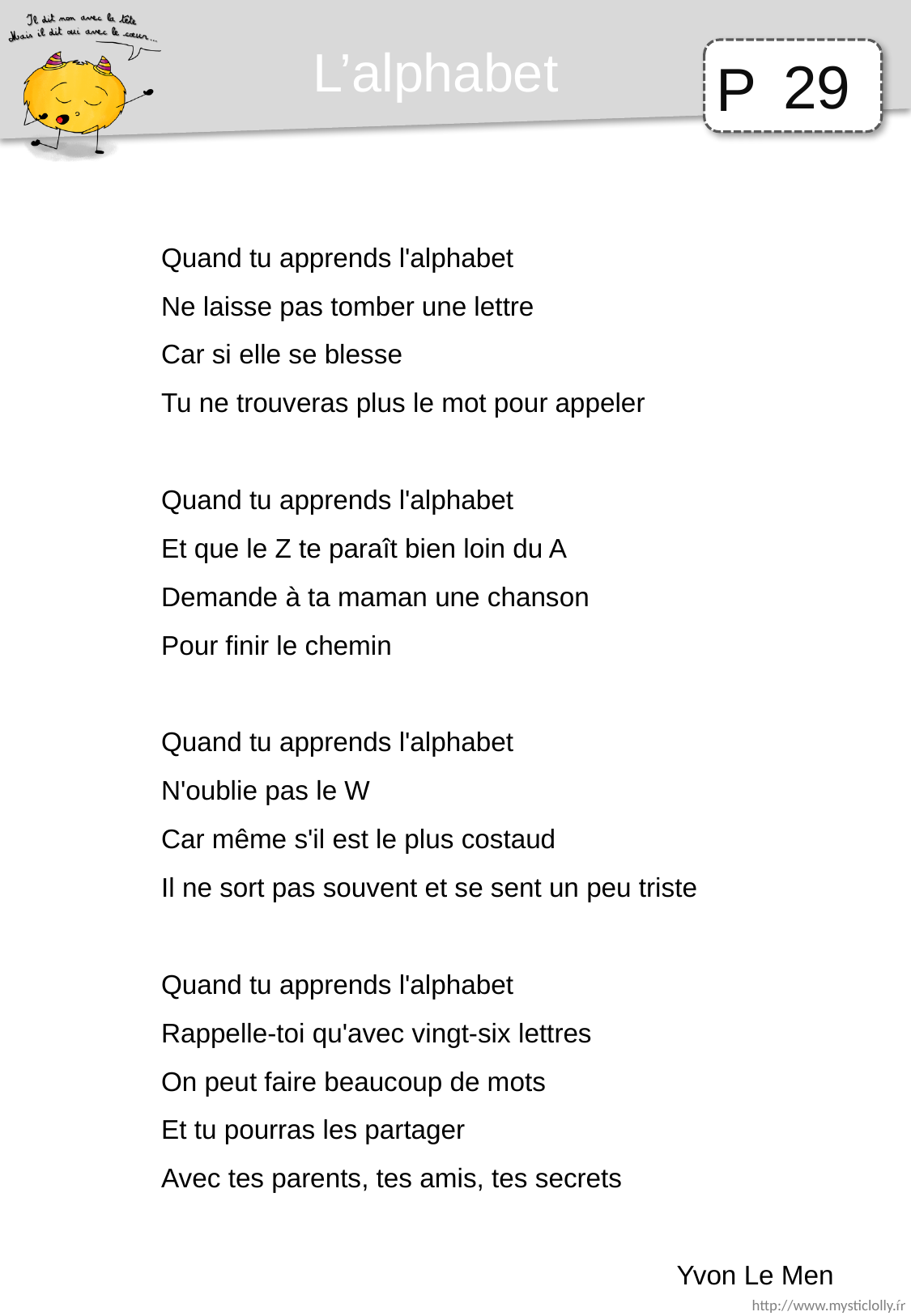

L’alphabet
29
Quand tu apprends l'alphabet
Ne laisse pas tomber une lettre
Car si elle se blesse
Tu ne trouveras plus le mot pour appeler

Quand tu apprends l'alphabet
Et que le Z te paraît bien loin du A
Demande à ta maman une chanson
Pour finir le chemin

Quand tu apprends l'alphabet
N'oublie pas le W
Car même s'il est le plus costaud
Il ne sort pas souvent et se sent un peu triste

Quand tu apprends l'alphabet
Rappelle-toi qu'avec vingt-six lettres
On peut faire beaucoup de mots
Et tu pourras les partager
Avec tes parents, tes amis, tes secrets

Yvon Le Men